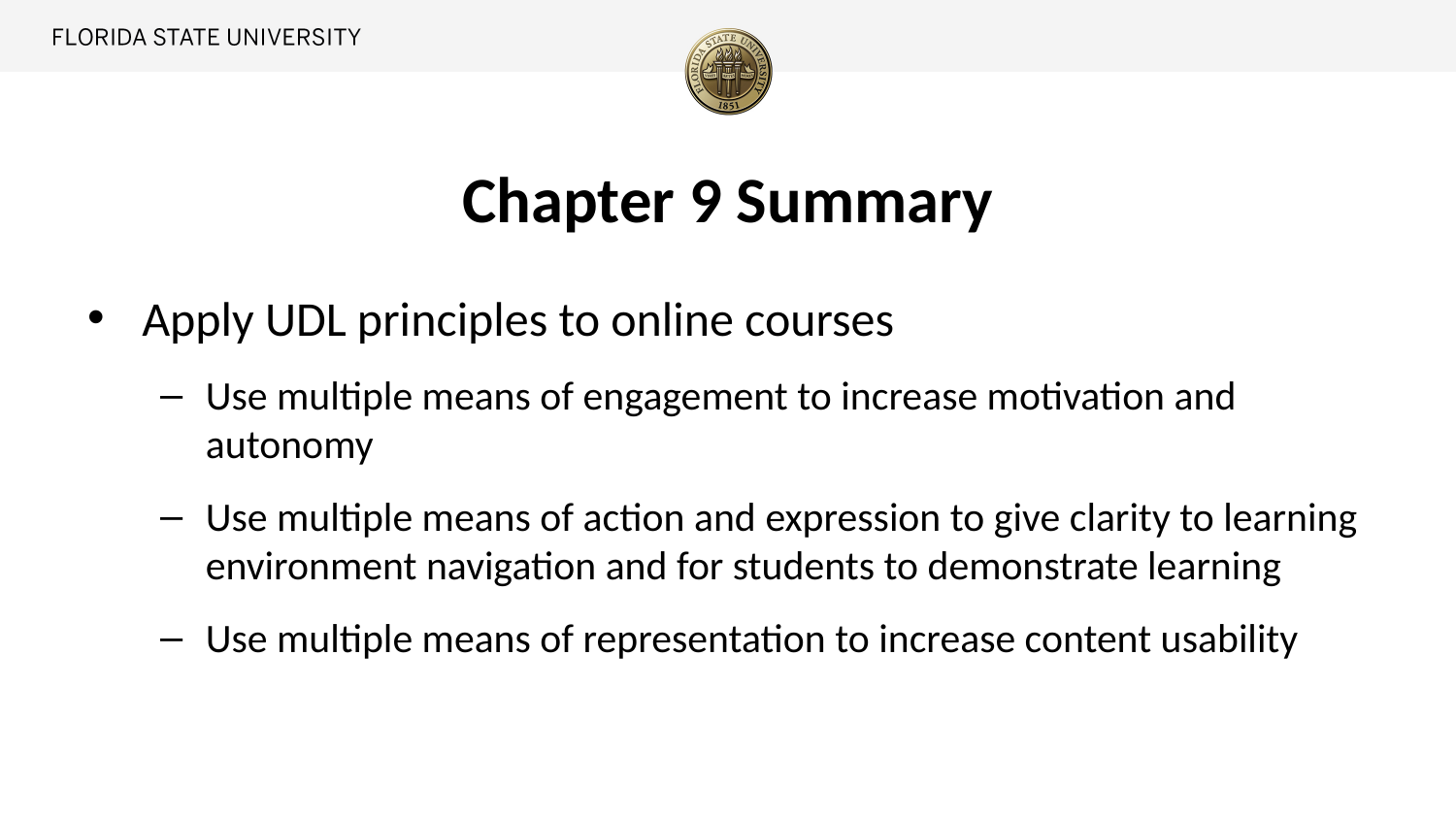

# Chapter 9 Summary
Apply UDL principles to online courses
Use multiple means of engagement to increase motivation and autonomy
Use multiple means of action and expression to give clarity to learning environment navigation and for students to demonstrate learning
Use multiple means of representation to increase content usability